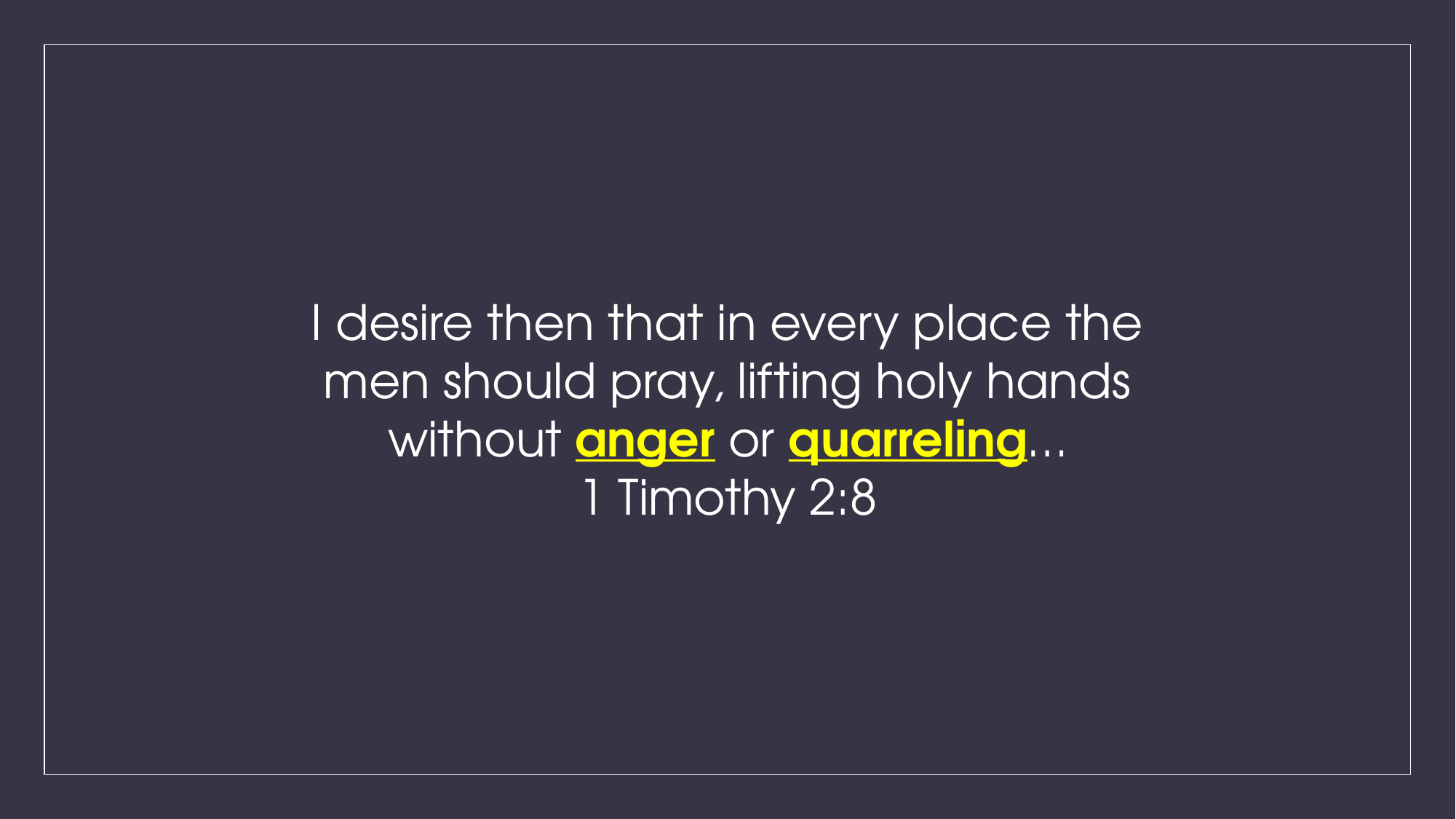

I desire then that in every place the men should pray, lifting holy hands without anger or quarreling…
1 Timothy 2:8